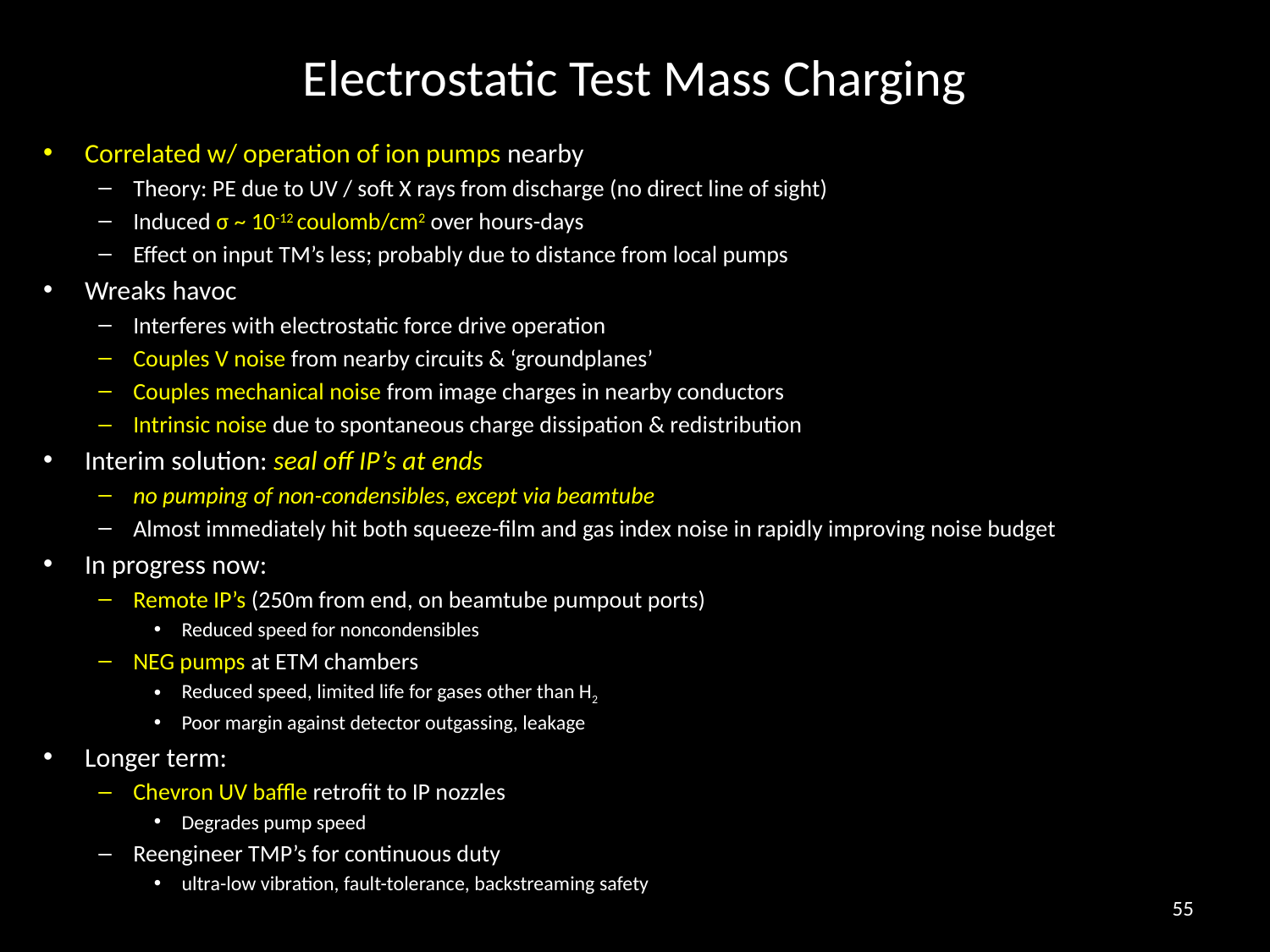

# Electrostatic Test Mass Charging
Correlated w/ operation of ion pumps nearby
Theory: PE due to UV / soft X rays from discharge (no direct line of sight)
Induced σ ~ 10-12 coulomb/cm2 over hours-days
Effect on input TM’s less; probably due to distance from local pumps
Wreaks havoc
Interferes with electrostatic force drive operation
Couples V noise from nearby circuits & ‘groundplanes’
Couples mechanical noise from image charges in nearby conductors
Intrinsic noise due to spontaneous charge dissipation & redistribution
Interim solution: seal off IP’s at ends
no pumping of non-condensibles, except via beamtube
Almost immediately hit both squeeze-film and gas index noise in rapidly improving noise budget
In progress now:
Remote IP’s (250m from end, on beamtube pumpout ports)
Reduced speed for noncondensibles
NEG pumps at ETM chambers
Reduced speed, limited life for gases other than H2
Poor margin against detector outgassing, leakage
Longer term:
Chevron UV baffle retrofit to IP nozzles
Degrades pump speed
Reengineer TMP’s for continuous duty
ultra-low vibration, fault-tolerance, backstreaming safety

55